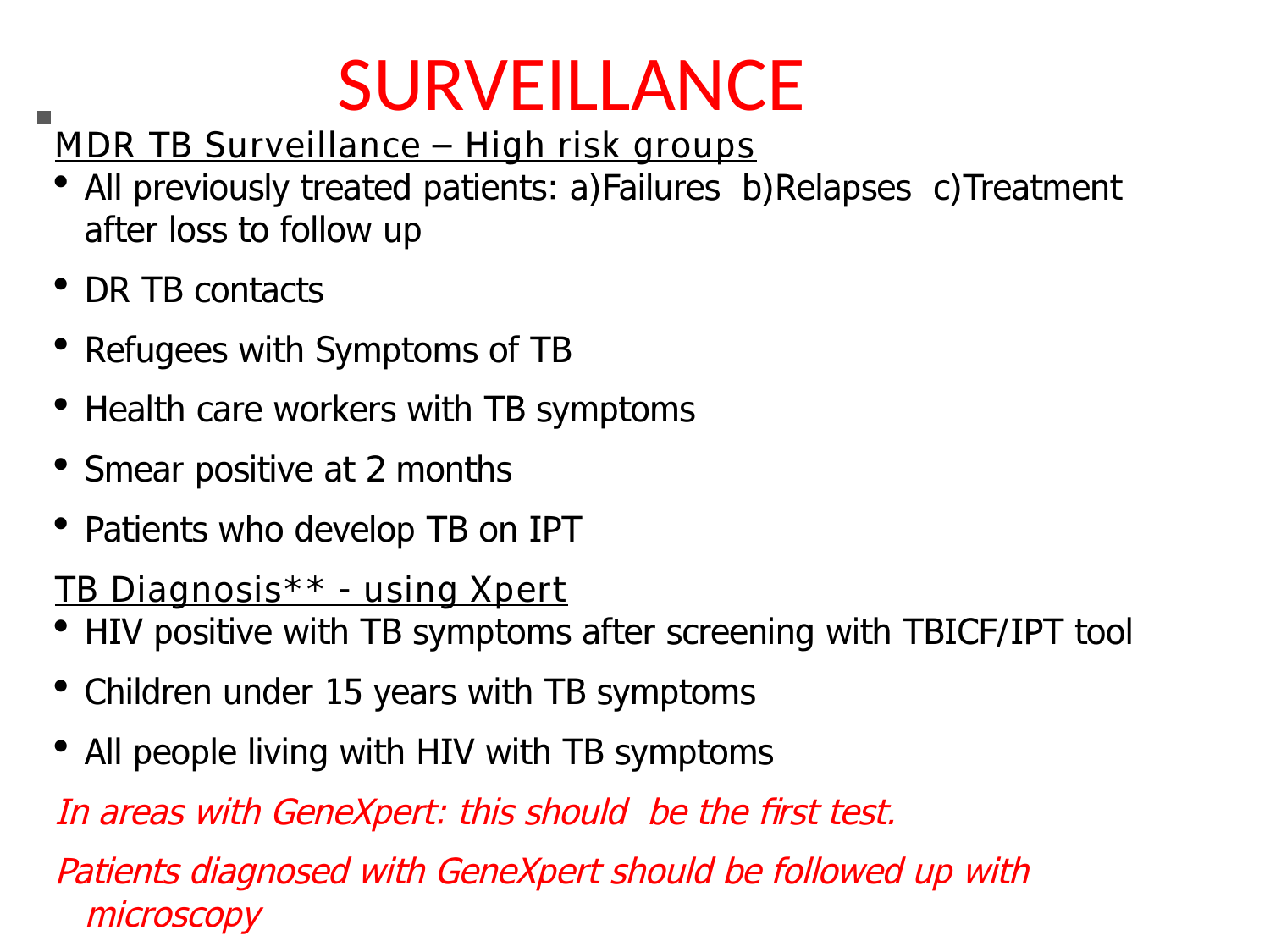

SURVEILLANCE
MDR TB Surveillance – High risk groups
All previously treated patients: a)Failures  b)Relapses  c)Treatment after loss to follow up
DR TB contacts
Refugees with Symptoms of TB
Health care workers with TB symptoms
Smear positive at 2 months
Patients who develop TB on IPT
TB Diagnosis** - using Xpert
HIV positive with TB symptoms after screening with TBICF/IPT tool
Children under 15 years with TB symptoms
All people living with HIV with TB symptoms
In areas with GeneXpert: this should  be the first test.
Patients diagnosed with GeneXpert should be followed up with microscopy